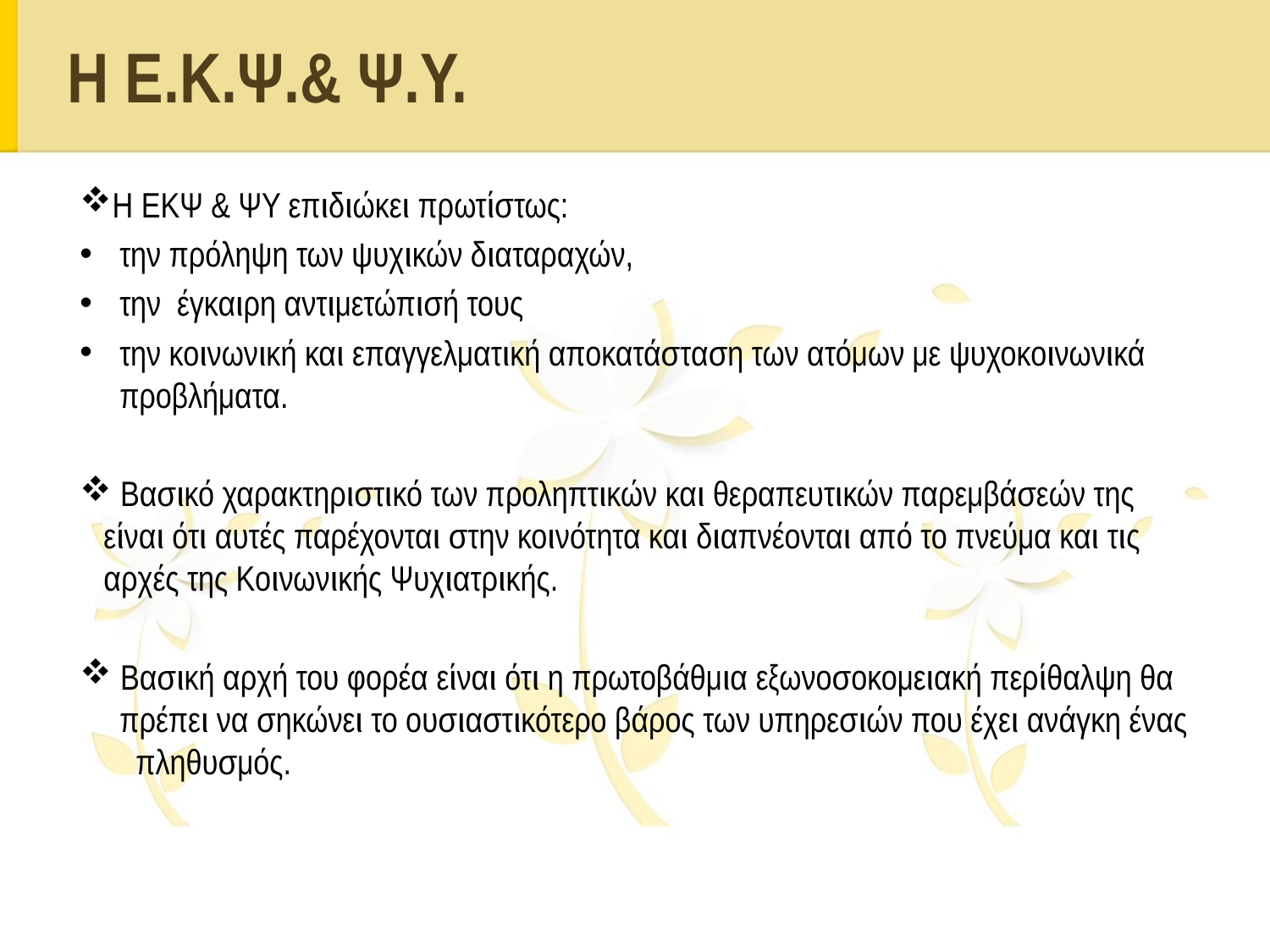

Η Ε.Κ.Ψ.& Ψ.Υ.
Η ΕΚΨ & ΨΥ επιδιώκει πρωτίστως:
την πρόληψη των ψυχικών διαταραχών,
την  έγκαιρη αντιμετώπισή τους
την κοινωνική και επαγγελματική αποκατάσταση των ατόμων με ψυχοκοινωνικά    προβλήματα.

 Βασικό χαρακτηριστικό των προληπτικών και θεραπευτικών παρεμβάσεών της      είναι ότι αυτές παρέχονται στην κοινότητα και διαπνέονται από το πνεύμα και τις     αρχές της Κοινωνικής Ψυχιατρικής.

 Βασική αρχή του φορέα είναι ότι η πρωτοβάθμια εξωνοσοκομειακή περίθαλψη θα     πρέπει να σηκώνει το ουσιαστικότερο βάρος των υπηρεσιών που έχει ανάγκη ένας     πληθυσμός.